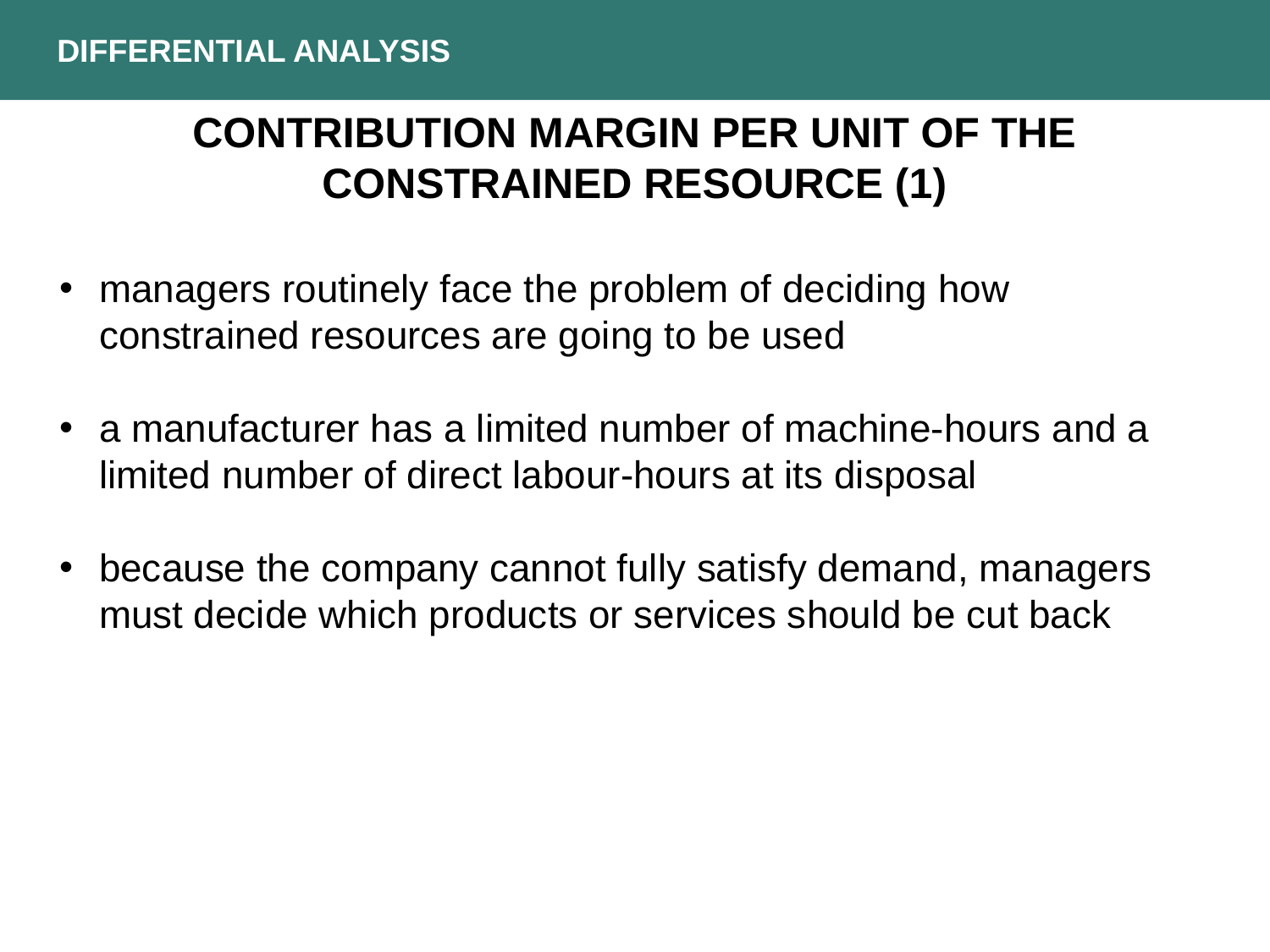

DIFFERENTIAL ANALYSIS
CONTRIBUTION MARGIN PER UNIT OF THE CONSTRAINED RESOURCE (1)

managers routinely face the problem of deciding how constrained resources are going to be used

a manufacturer has a limited number of machine-hours and a limited number of direct labour-hours at its disposal

because the company cannot fully satisfy demand, managers must decide which products or services should be cut back